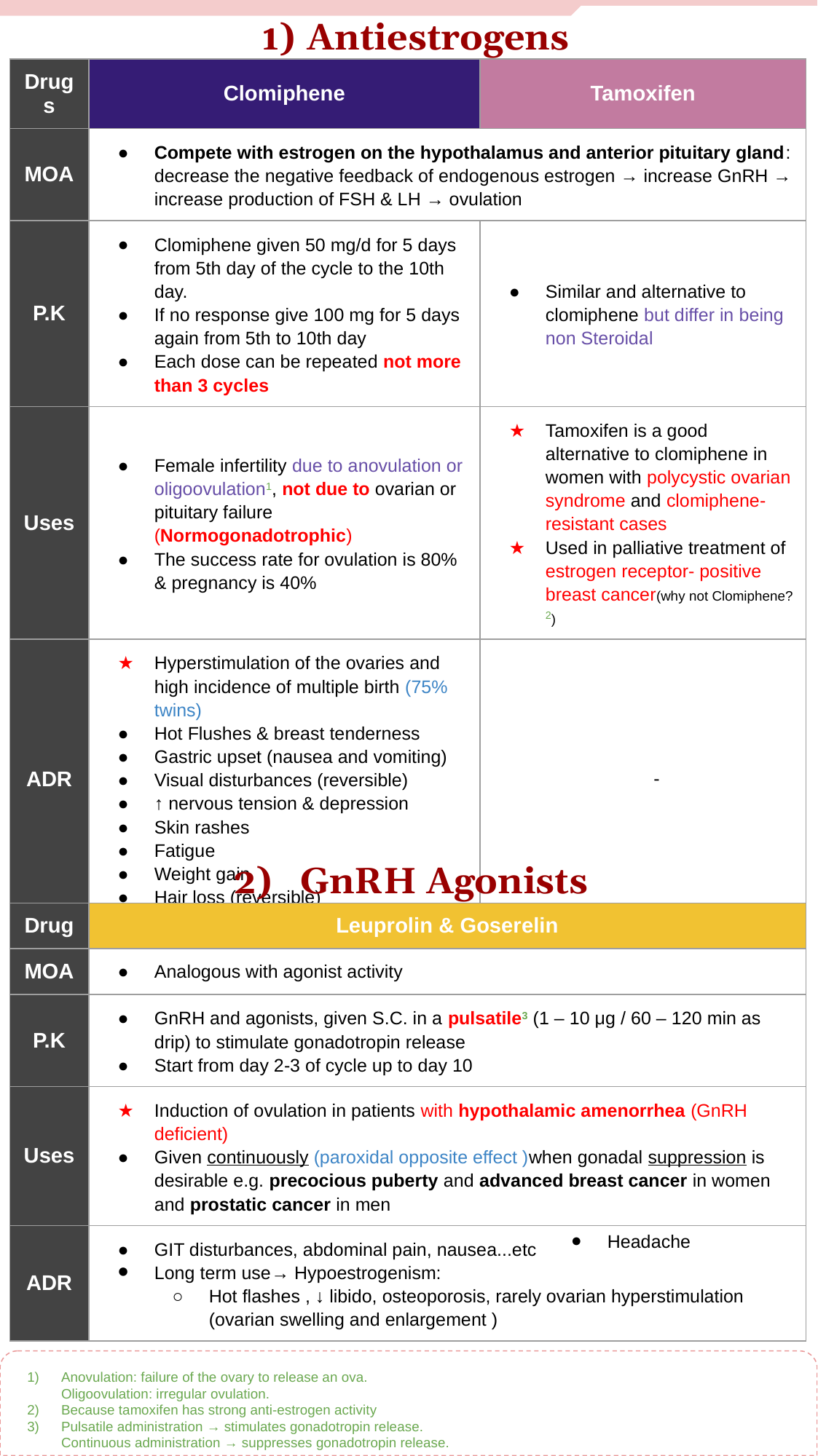

Antiestrogens
| Drugs | Clomiphene | Tamoxifen |
| --- | --- | --- |
| MOA | Compete with estrogen on the hypothalamus and anterior pituitary gland: decrease the negative feedback of endogenous estrogen → increase GnRH → increase production of FSH & LH → ovulation |  |
| P.K | Clomiphene given 50 mg/d for 5 days from 5th day of the cycle to the 10th day. If no response give 100 mg for 5 days again from 5th to 10th day Each dose can be repeated not more than 3 cycles | Similar and alternative to clomiphene but differ in being non Steroidal |
| Uses | Female infertility due to anovulation or oligoovulation1, not due to ovarian or pituitary failure (Normogonadotrophic) The success rate for ovulation is 80% & pregnancy is 40% | Tamoxifen is a good alternative to clomiphene in women with polycystic ovarian syndrome and clomiphene-resistant cases Used in palliative treatment of estrogen receptor- positive breast cancer(why not Clomiphene?2) |
| ADR | Hyperstimulation of the ovaries and high incidence of multiple birth (75% twins) Hot Flushes & breast tenderness Gastric upset (nausea and vomiting) Visual disturbances (reversible) ↑ nervous tension & depression Skin rashes Fatigue Weight gain Hair loss (reversible) | - |
2)   GnRH Agonists
| Drug | Leuprolin & Goserelin |
| --- | --- |
| MOA | Analogous with agonist activity |
| P.K | GnRH and agonists, given S.C. in a pulsatile3 (1 – 10 μg / 60 – 120 min as drip) to stimulate gonadotropin release Start from day 2-3 of cycle up to day 10 |
| Uses | Induction of ovulation in patients with hypothalamic amenorrhea (GnRH deficient) Given continuously (paroxidal opposite effect )when gonadal suppression is desirable e.g. precocious puberty and advanced breast cancer in women and prostatic cancer in men |
| ADR | GIT disturbances, abdominal pain, nausea...etc Long term use→ Hypoestrogenism: Hot flashes , ↓ libido, osteoporosis, rarely ovarian hyperstimulation (ovarian swelling and enlargement ) |
Headache
Anovulation: failure of the ovary to release an ova.
Oligoovulation: irregular ovulation.
Because tamoxifen has strong anti-estrogen activity
Pulsatile administration → stimulates gonadotropin release.
Continuous administration → suppresses gonadotropin release.